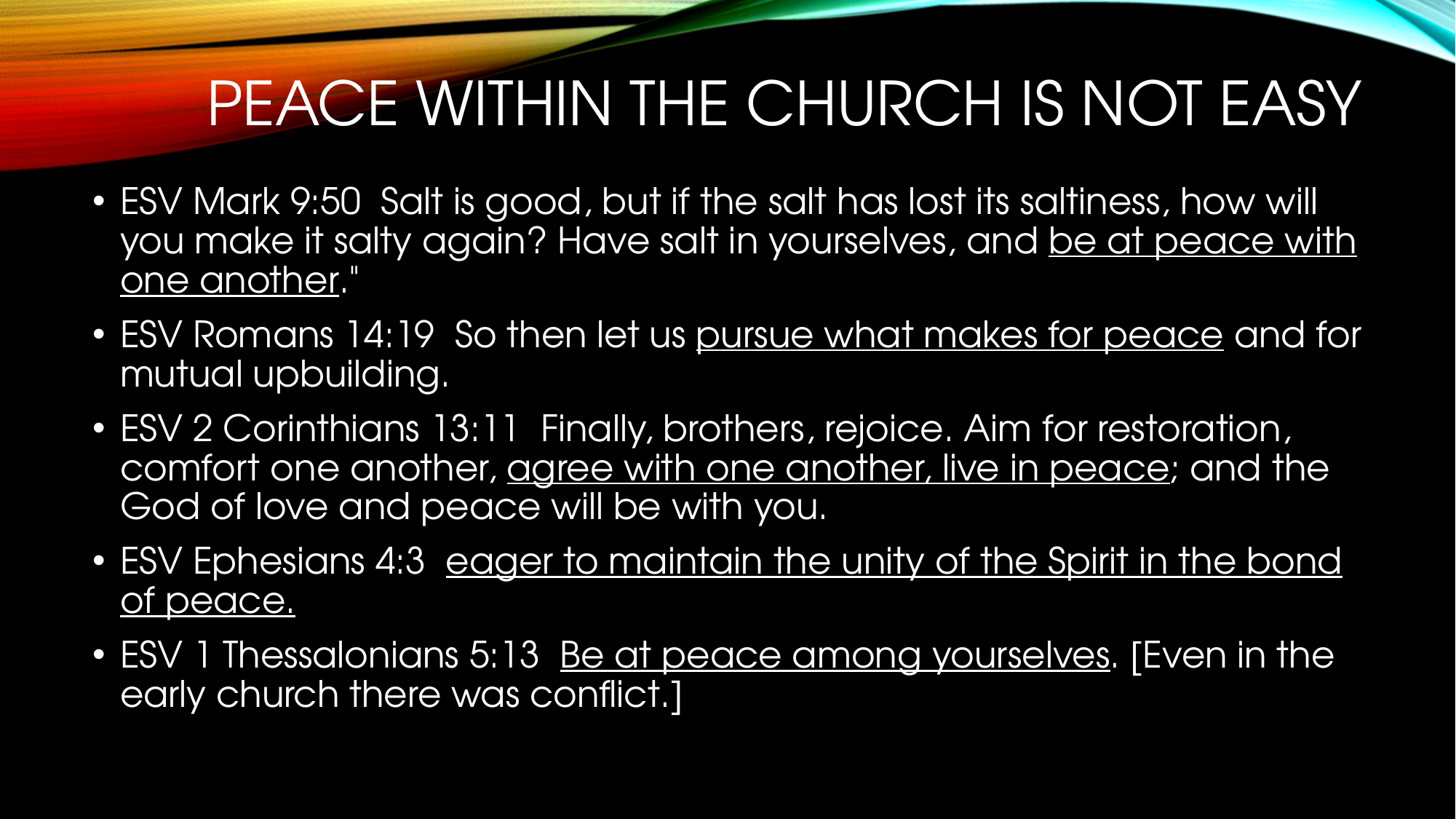

# Peace within the church is not easy
ESV Mark 9:50  Salt is good, but if the salt has lost its saltiness, how will you make it salty again? Have salt in yourselves, and be at peace with one another."
ESV Romans 14:19  So then let us pursue what makes for peace and for mutual upbuilding.
ESV 2 Corinthians 13:11  Finally, brothers, rejoice. Aim for restoration, comfort one another, agree with one another, live in peace; and the God of love and peace will be with you.
ESV Ephesians 4:3  eager to maintain the unity of the Spirit in the bond of peace.
ESV 1 Thessalonians 5:13  Be at peace among yourselves. [Even in the early church there was conflict.]